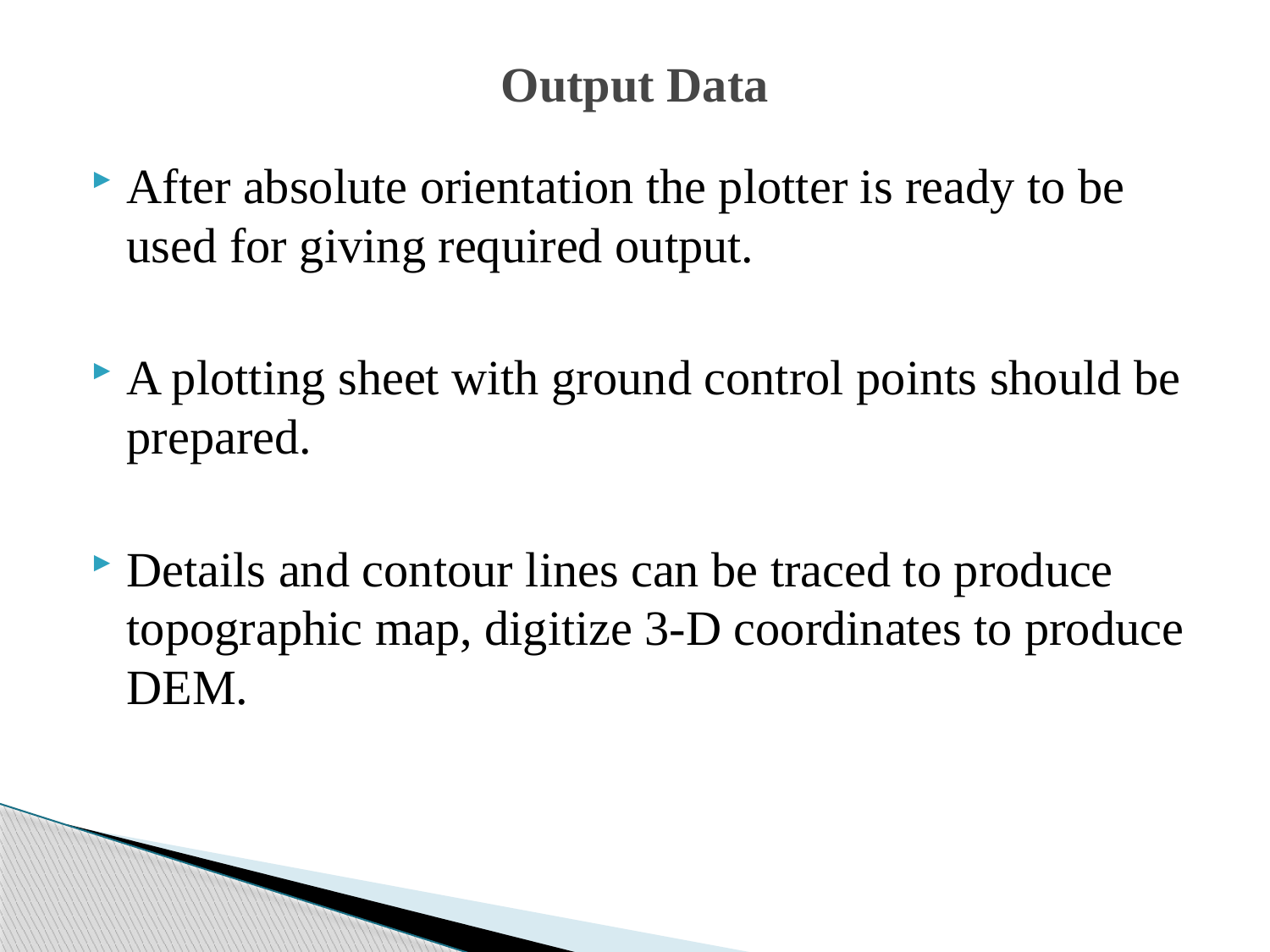

# Output Data
After absolute orientation the plotter is ready to be used for giving required output.

A plotting sheet with ground control points should be prepared.

Details and contour lines can be traced to produce topographic map, digitize 3-D coordinates to produce DEM.